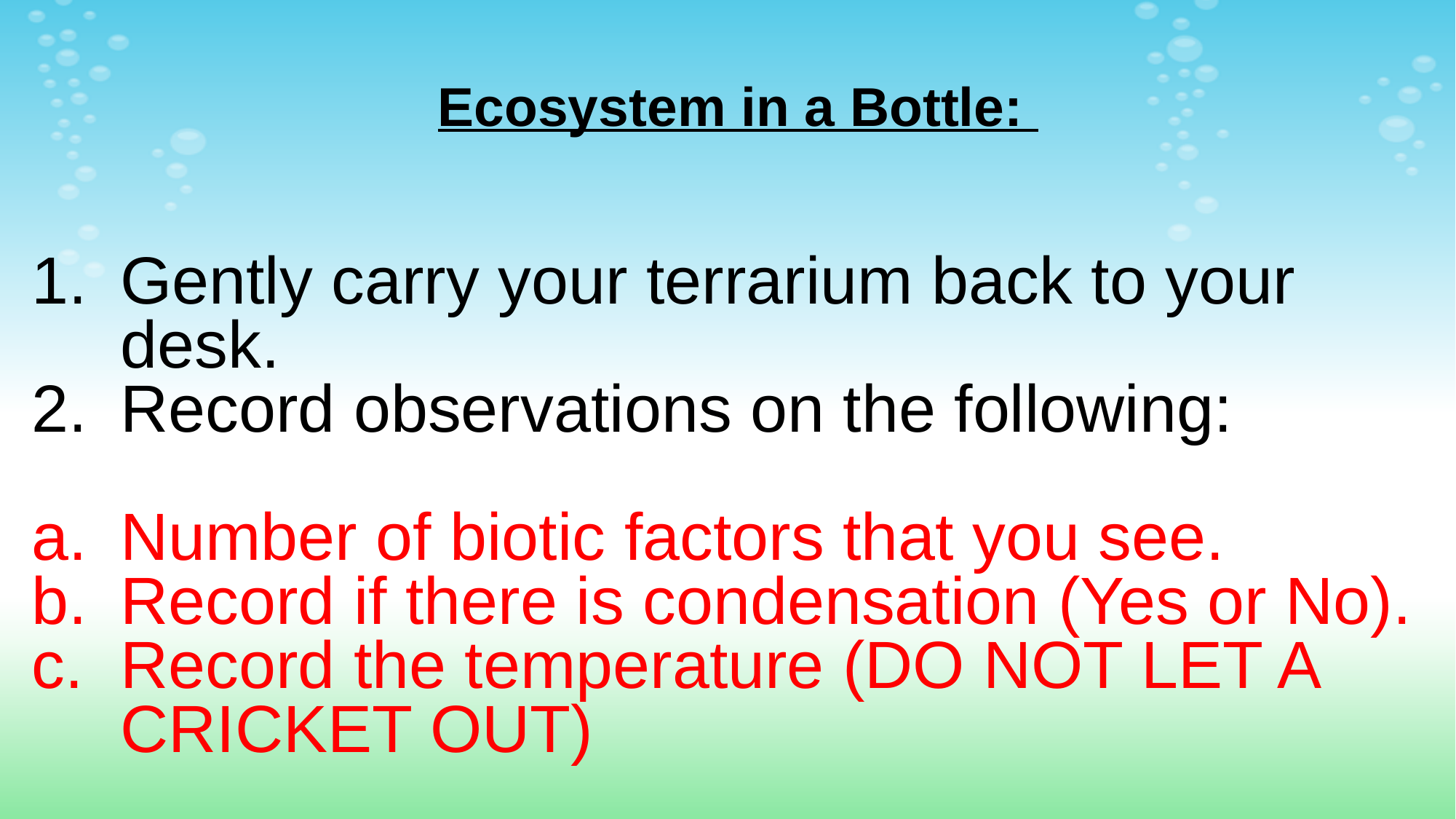

Ecosystem in a Bottle:

Gently carry your terrarium back to your desk.
Record observations on the following:

Number of biotic factors that you see.
Record if there is condensation (Yes or No).
Record the temperature (DO NOT LET A CRICKET OUT)